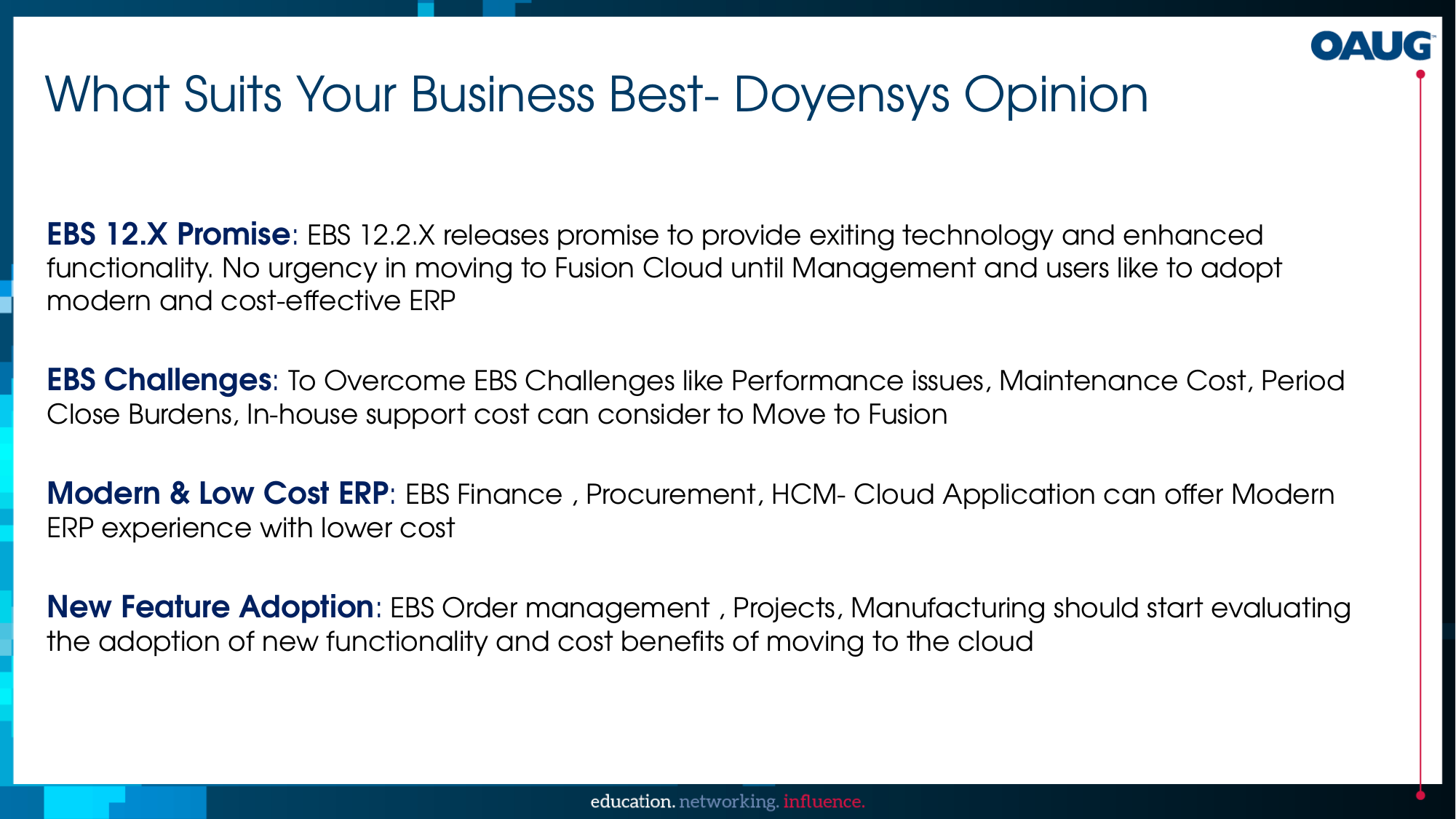

# What Suits Your Business Best- Doyensys Opinion

EBS 12.X Promise: EBS 12.2.X releases promise to provide exiting technology and enhanced functionality. No urgency in moving to Fusion Cloud until Management and users like to adopt modern and cost-effective ERP

EBS Challenges: To Overcome EBS Challenges like Performance issues, Maintenance Cost, Period Close Burdens, In-house support cost can consider to Move to Fusion

Modern & Low Cost ERP: EBS Finance , Procurement, HCM- Cloud Application can offer Modern ERP experience with lower cost

New Feature Adoption: EBS Order management , Projects, Manufacturing should start evaluating the adoption of new functionality and cost benefits of moving to the cloud